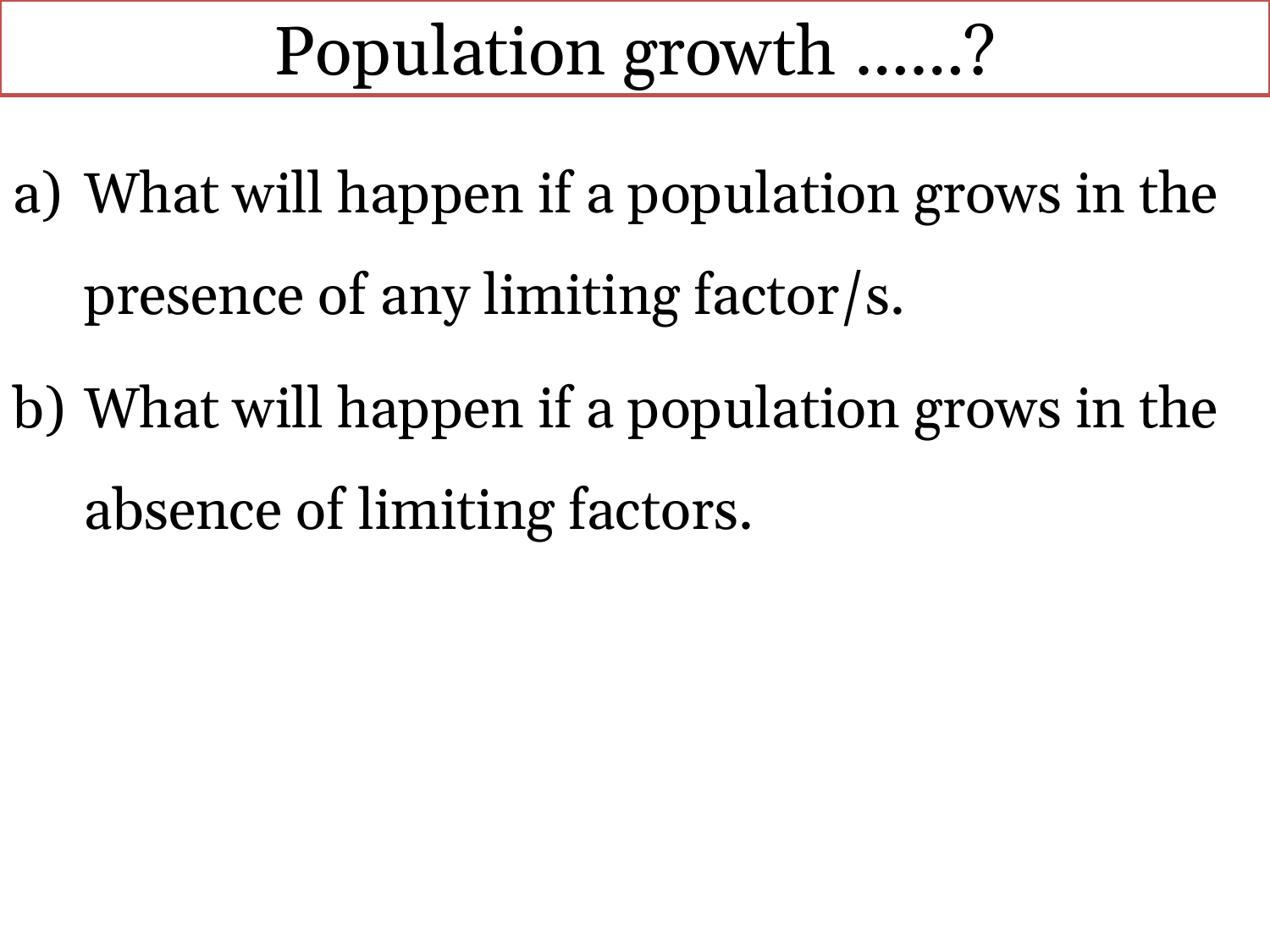

# Population growth ……?
What will happen if a population grows in the presence of any limiting factor/s.
What will happen if a population grows in the absence of limiting factors.